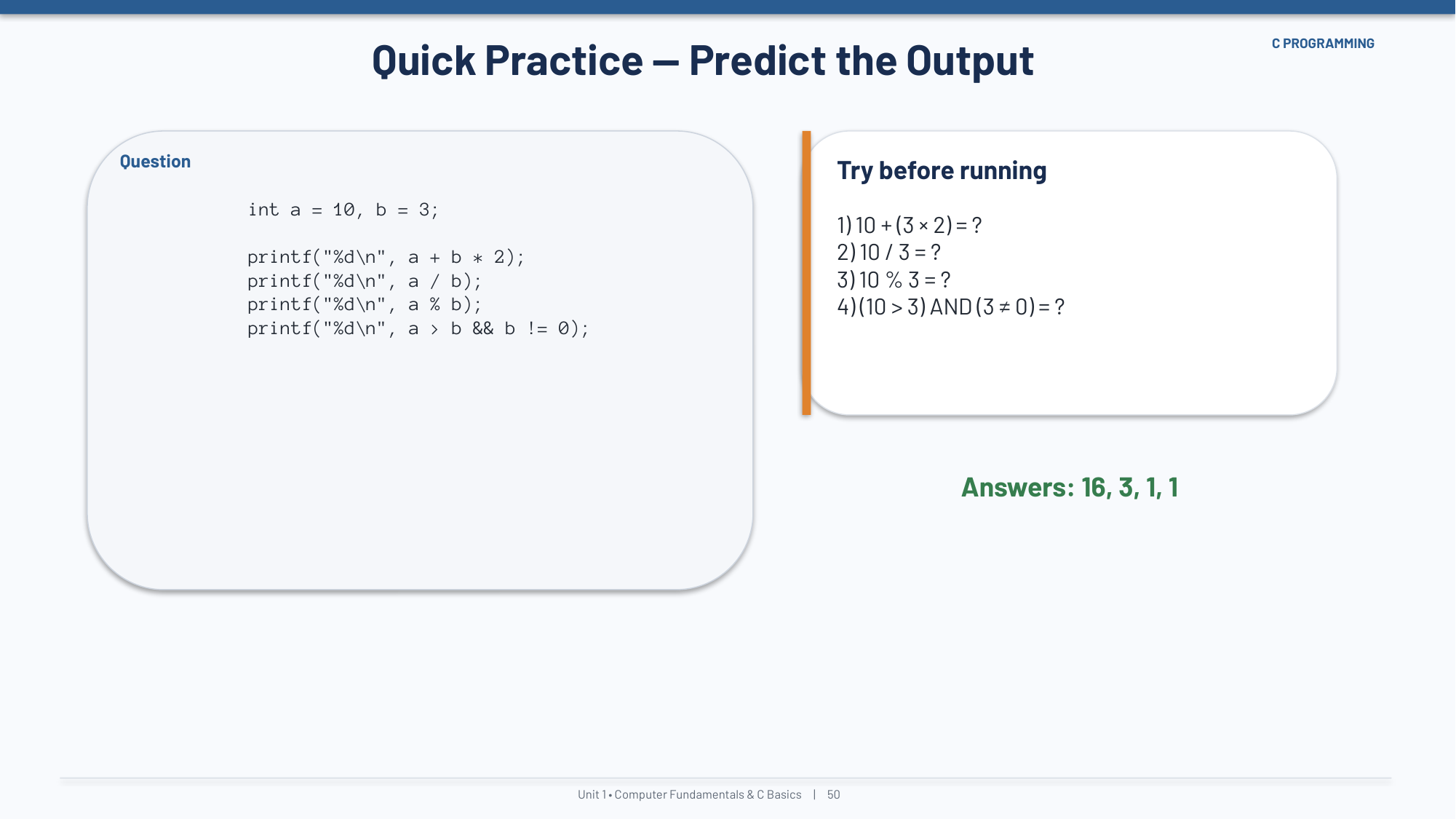

Quick Practice — Predict the Output
C PROGRAMMING

Question
Try before running
int a = 10, b = 3;
printf("%d\n", a + b * 2);
printf("%d\n", a / b);
printf("%d\n", a % b);
printf("%d\n", a > b && b != 0);
1) 10 + (3 × 2) = ?
2) 10 / 3 = ?
3) 10 % 3 = ?
4) (10 > 3) AND (3 ≠ 0) = ?
Answers: 16, 3, 1, 1

Unit 1 • Computer Fundamentals & C Basics     |     50